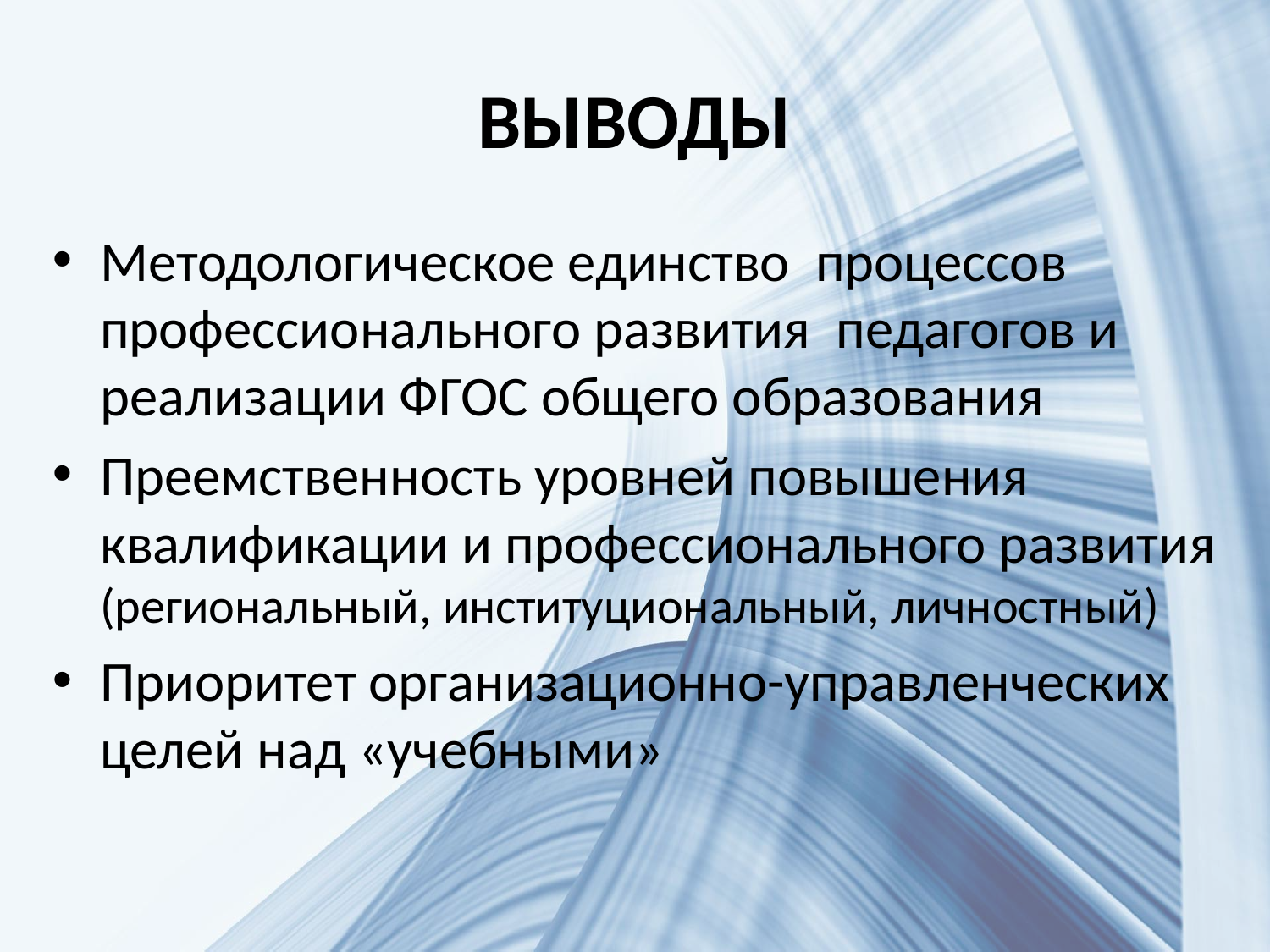

# ВЫВОДЫ
Методологическое единство  процессов профессионального развития  педагогов и реализации ФГОС общего образования
Преемственность уровней повышения квалификации и профессионального развития (региональный, институциональный, личностный)
Приоритет организационно-управленческих целей над «учебными»